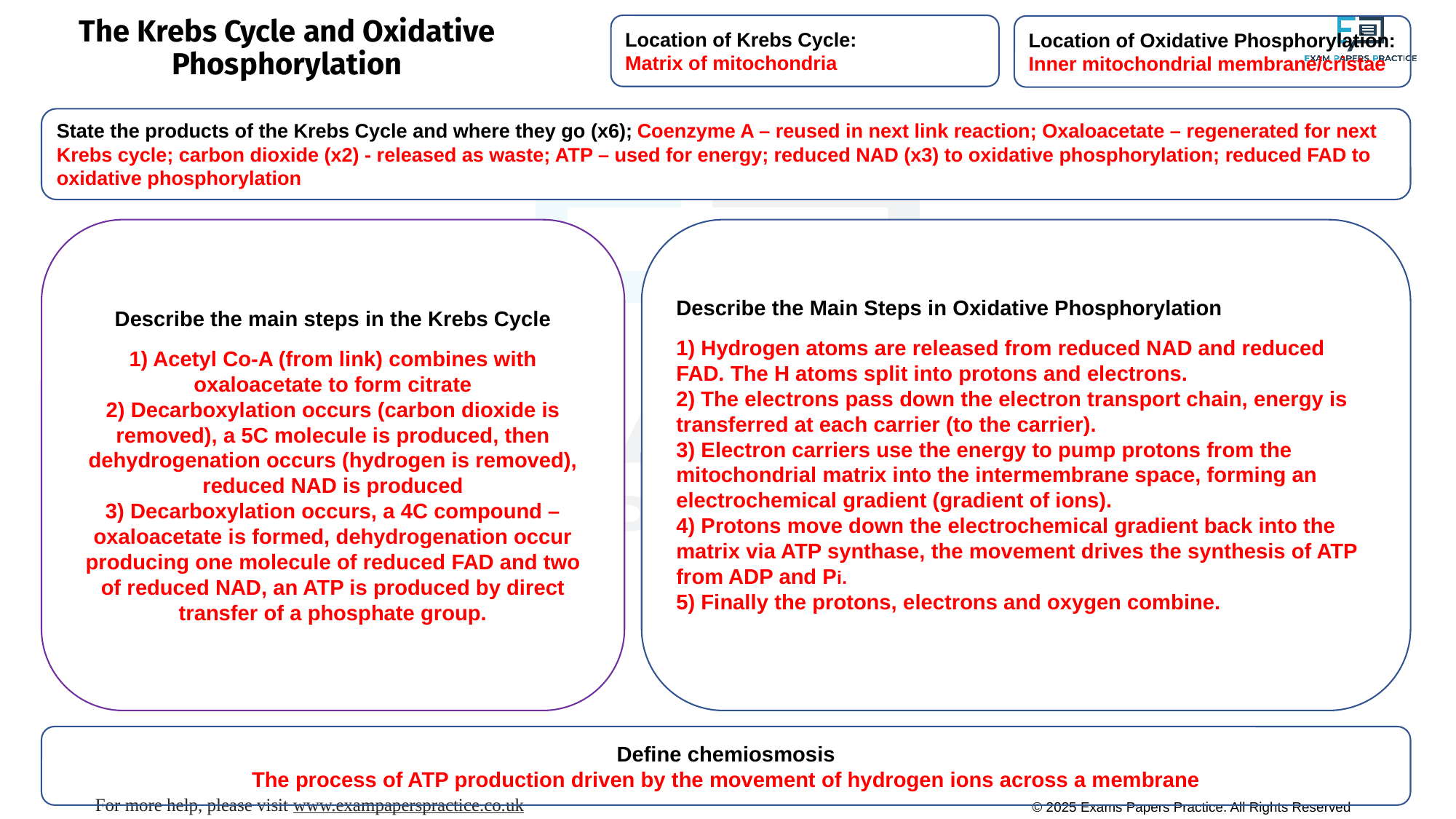

Location of Krebs Cycle:
Matrix of mitochondria
Location of Oxidative Phosphorylation: Inner mitochondrial membrane/cristae
# The Krebs Cycle and Oxidative Phosphorylation
State the products of the Krebs Cycle and where they go (x6); Coenzyme A – reused in next link reaction; Oxaloacetate – regenerated for next Krebs cycle; carbon dioxide (x2) - released as waste; ATP – used for energy; reduced NAD (x3) to oxidative phosphorylation; reduced FAD to oxidative phosphorylation
Describe the main steps in the Krebs Cycle

1) Acetyl Co-A (from link) combines with oxaloacetate to form citrate
2) Decarboxylation occurs (carbon dioxide is removed), a 5C molecule is produced, then dehydrogenation occurs (hydrogen is removed), reduced NAD is produced
3) Decarboxylation occurs, a 4C compound – oxaloacetate is formed, dehydrogenation occur producing one molecule of reduced FAD and two of reduced NAD, an ATP is produced by direct transfer of a phosphate group.
Describe the Main Steps in Oxidative Phosphorylation

1) Hydrogen atoms are released from reduced NAD and reduced FAD. The H atoms split into protons and electrons.
2) The electrons pass down the electron transport chain, energy is transferred at each carrier (to the carrier).
3) Electron carriers use the energy to pump protons from the mitochondrial matrix into the intermembrane space, forming an electrochemical gradient (gradient of ions).
4) Protons move down the electrochemical gradient back into the matrix via ATP synthase, the movement drives the synthesis of ATP from ADP and Pi.
5) Finally the protons, electrons and oxygen combine.

Define chemiosmosis
The process of ATP production driven by the movement of hydrogen ions across a membrane